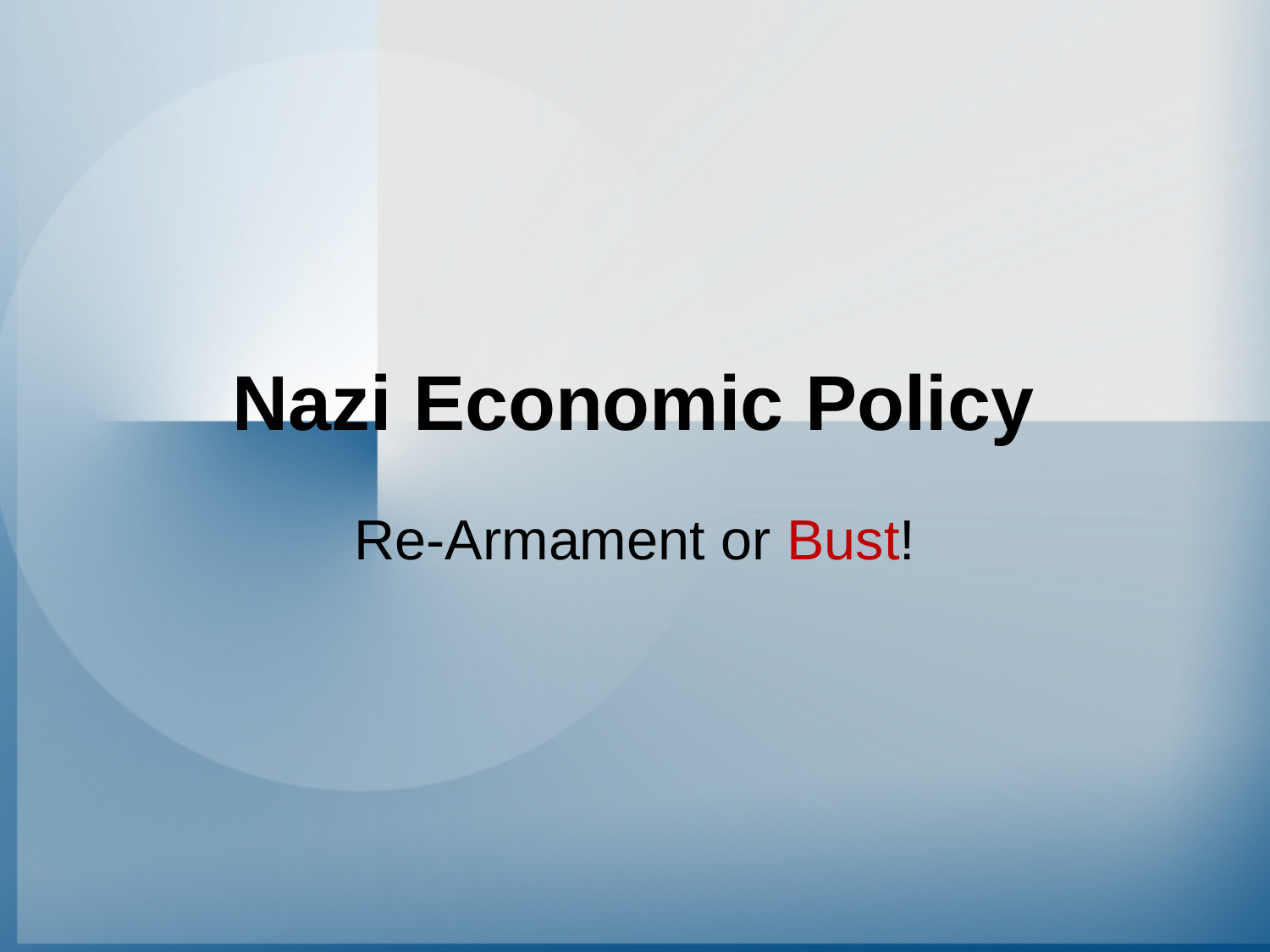

# Nazi Economic Policy
Re-Armament or Bust!